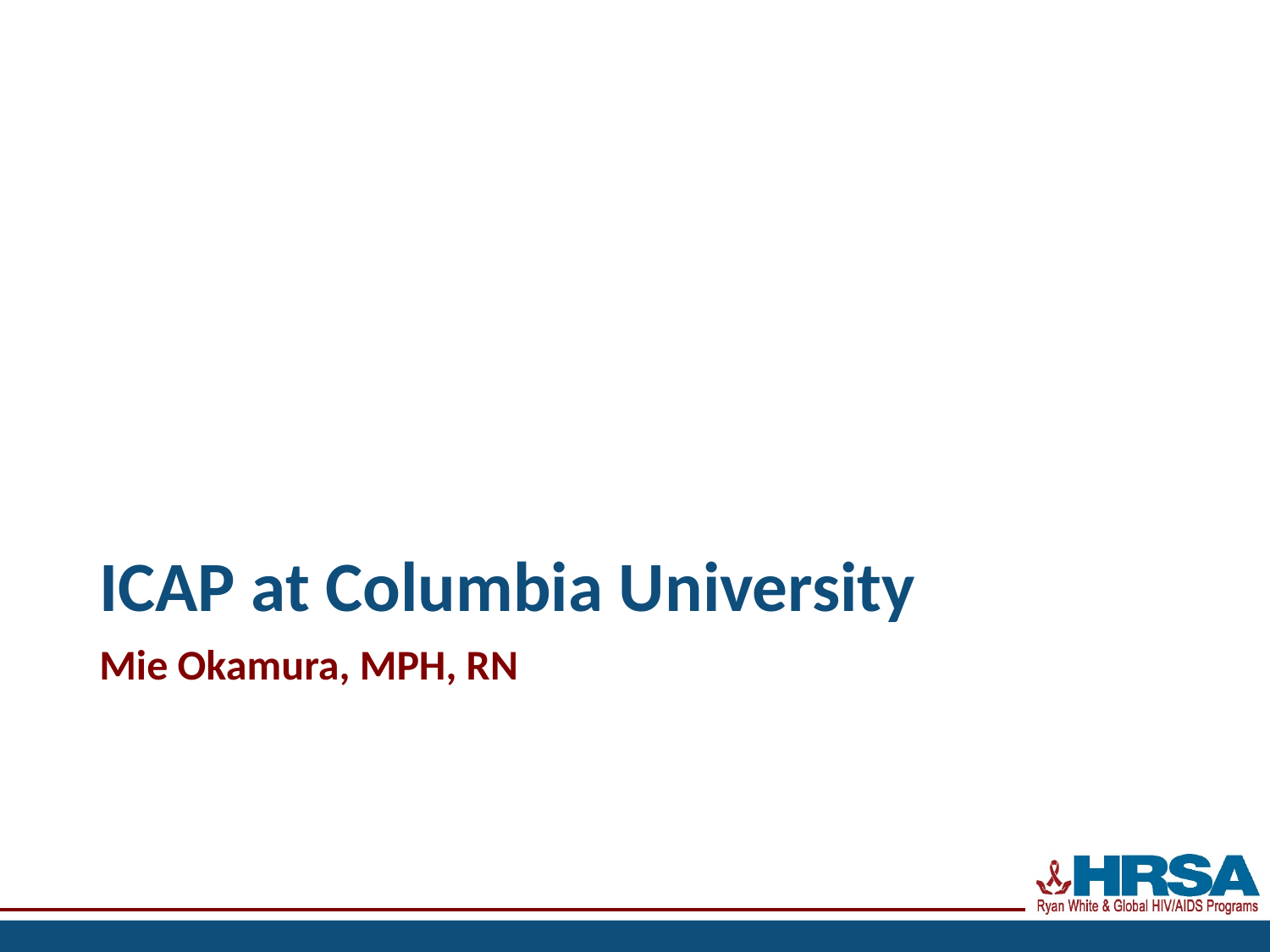

# ICAP at Columbia University
Mie Okamura, MPH, RN